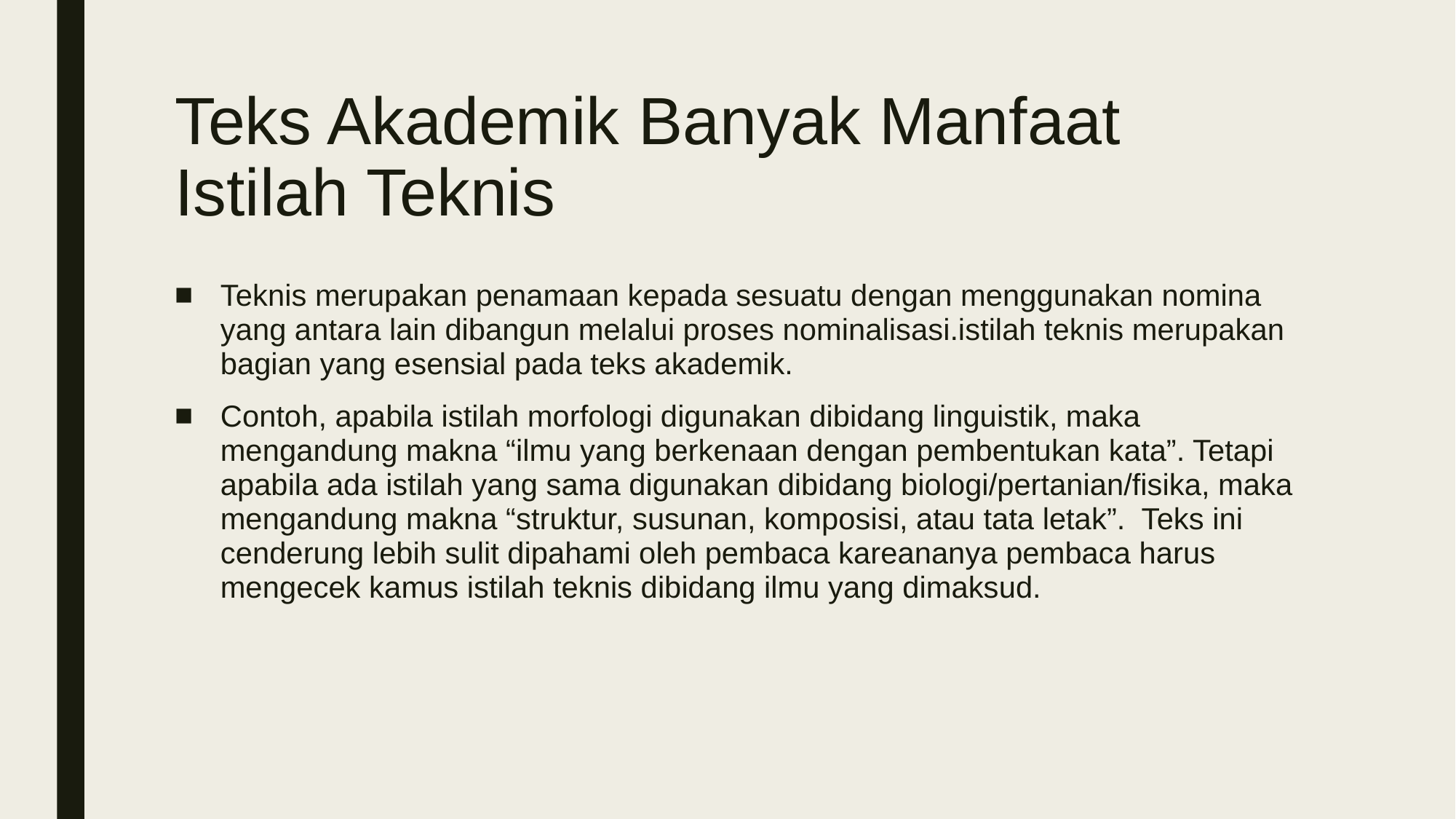

# Teks Akademik Banyak Manfaat Istilah Teknis
Teknis merupakan penamaan kepada sesuatu dengan menggunakan nomina yang antara lain dibangun melalui proses nominalisasi.istilah teknis merupakan bagian yang esensial pada teks akademik.
Contoh, apabila istilah morfologi digunakan dibidang linguistik, maka mengandung makna “ilmu yang berkenaan dengan pembentukan kata”. Tetapi apabila ada istilah yang sama digunakan dibidang biologi/pertanian/fisika, maka mengandung makna “struktur, susunan, komposisi, atau tata letak”.  Teks ini cenderung lebih sulit dipahami oleh pembaca kareananya pembaca harus mengecek kamus istilah teknis dibidang ilmu yang dimaksud.